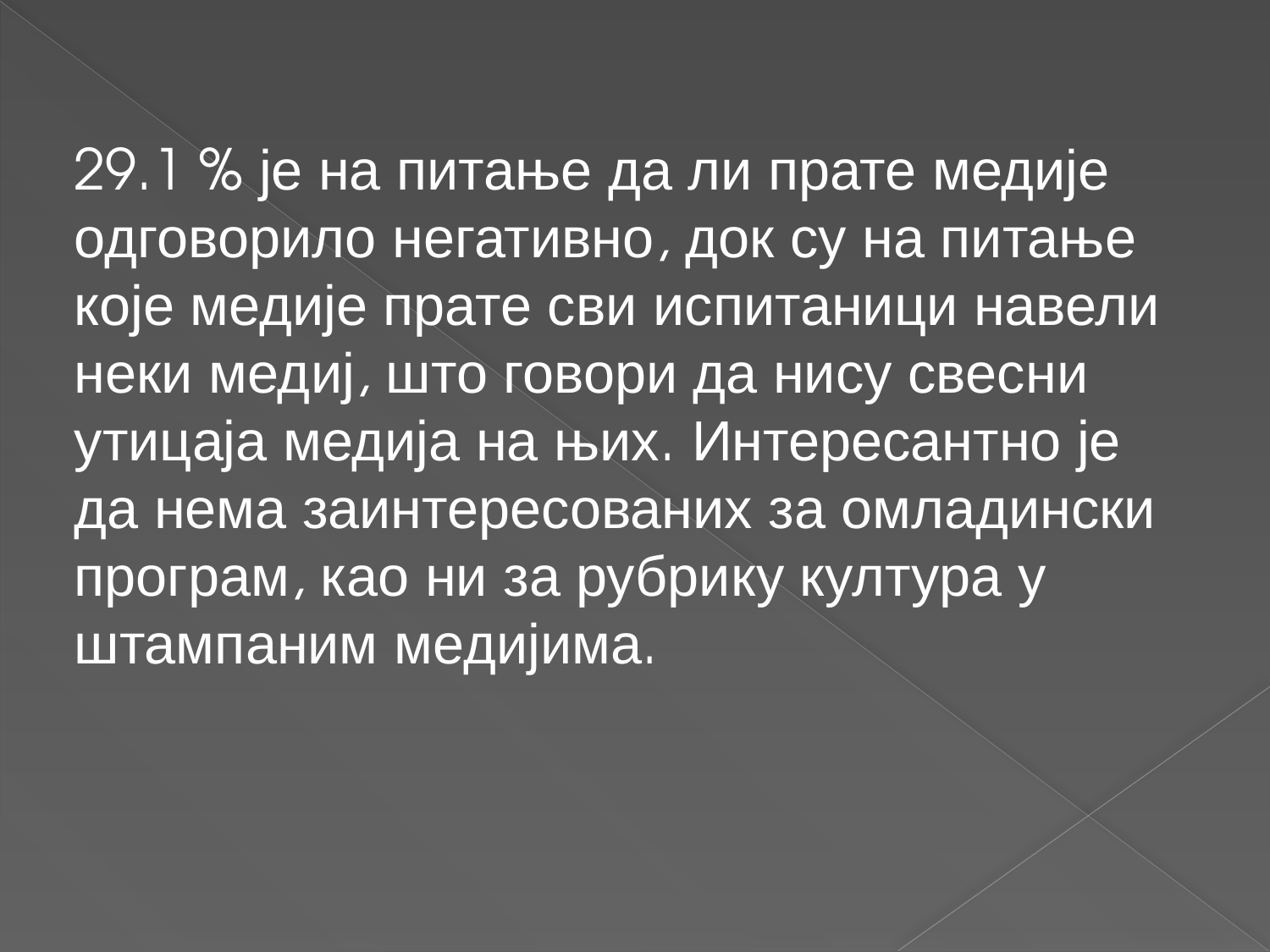

29.1 % је на питање да ли прате медије одговорило негативно, док су на питање које медије прате сви испитаници навели неки медиј, што говори да нису свесни утицаја медија на њих. Интересантно је да нема заинтересованих за омладински програм, као ни за рубрику култура у штампаним медијима.